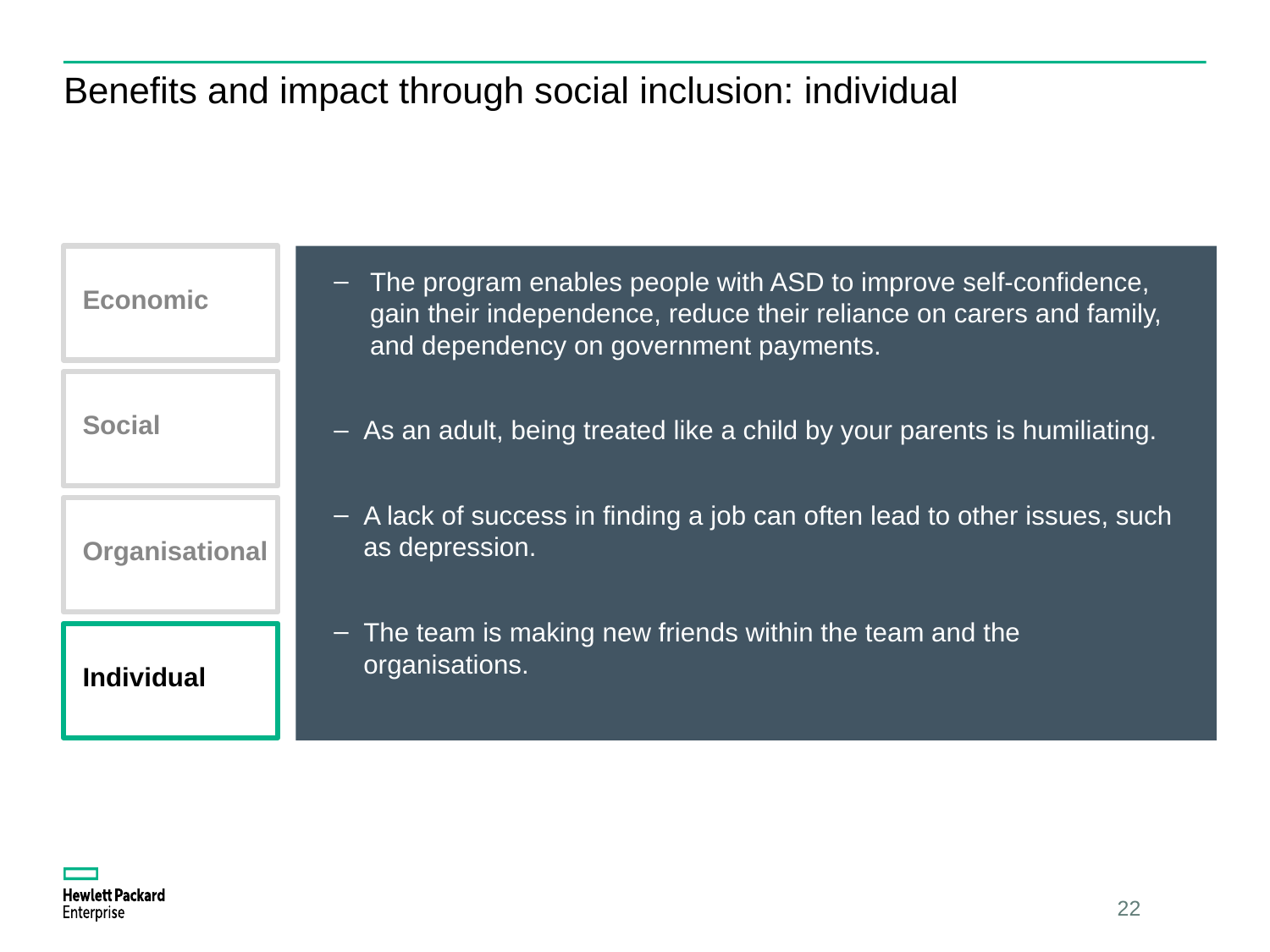

# Benefits and impact through social inclusion: individual
Economic
Social
Organisational
Individual
The program enables people with ASD to improve self-confidence, gain their independence, reduce their reliance on carers and family, and dependency on government payments.

As an adult, being treated like a child by your parents is humiliating.

A lack of success in finding a job can often lead to other issues, such as depression.

The team is making new friends within the team and the organisations.

22